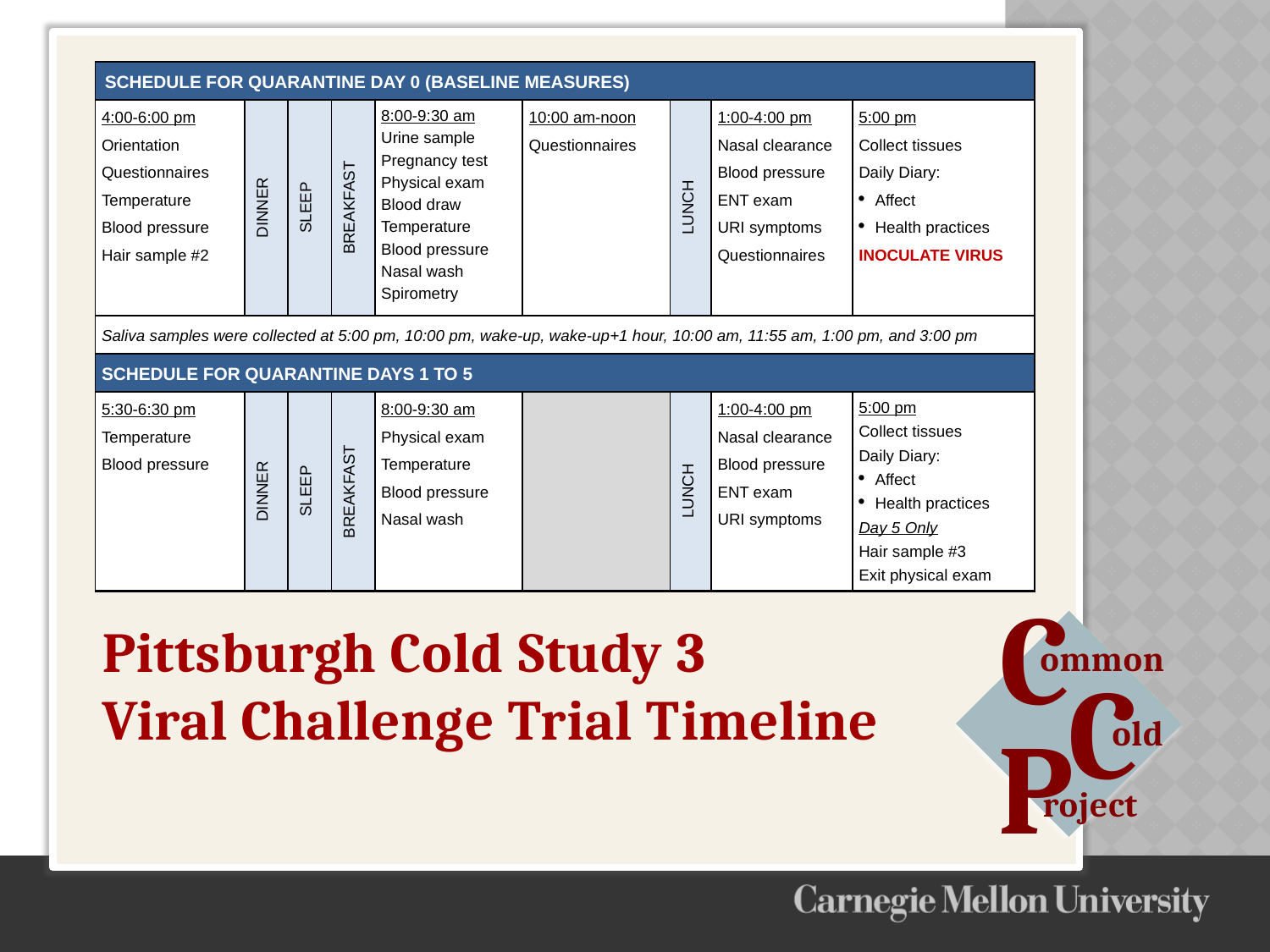

| SCHEDULE FOR QUARANTINE DAY 0 (BASELINE MEASURES) |  |  |  |  |  |  |  |  |
| --- | --- | --- | --- | --- | --- | --- | --- | --- |
| 4:00-6:00 pm Orientation Questionnaires Temperature Blood pressure Hair sample #2 | DINNER | SLEEP | BREAKFAST | 8:00-9:30 am Urine sample Pregnancy test Physical exam Blood draw Temperature Blood pressure Nasal wash Spirometry | 10:00 am-noon Questionnaires | LUNCH | 1:00-4:00 pm Nasal clearance Blood pressure ENT exam URI symptoms Questionnaires | 5:00 pm Collect tissues Daily Diary: Affect Health practices INOCULATE VIRUS |
| Saliva samples were collected at 5:00 pm, 10:00 pm, wake-up, wake-up+1 hour, 10:00 am, 11:55 am, 1:00 pm, and 3:00 pm |  |  |  |  |  |  |  |  |
| SCHEDULE FOR QUARANTINE DAYS 1 TO 5 |  |  |  |  |  |  |  |  |
| 5:30-6:30 pm Temperature Blood pressure | DINNER | SLEEP | BREAKFAST | 8:00-9:30 am Physical exam Temperature Blood pressure Nasal wash |  | LUNCH | 1:00-4:00 pm Nasal clearance Blood pressure ENT exam URI symptoms | 5:00 pm Collect tissues Daily Diary: Affect Health practices Day 5 Only Hair sample #3 Exit physical exam |
# Pittsburgh Cold Study 3 Viral Challenge Trial Timeline